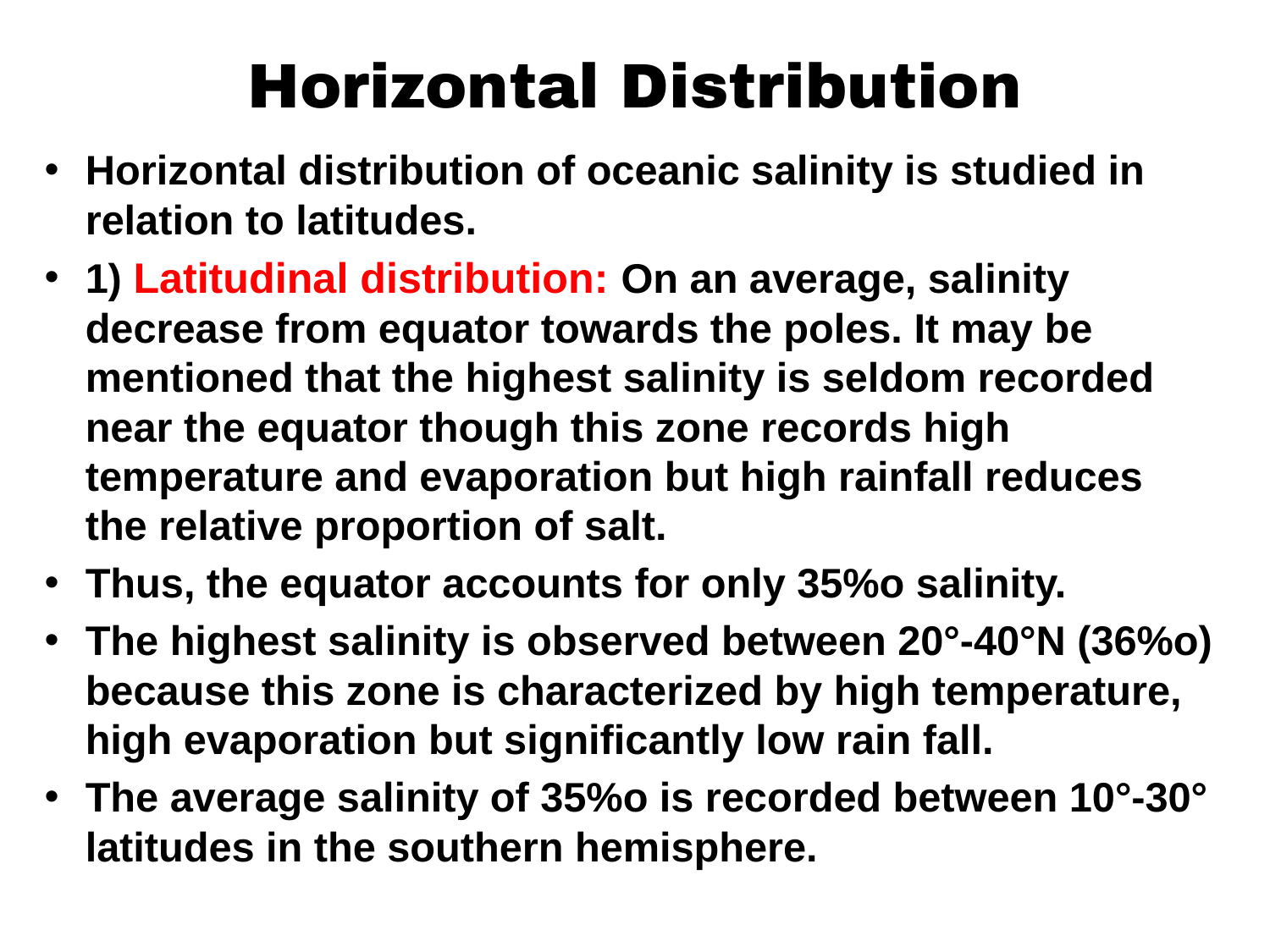

# Horizontal Distribution
Horizontal distribution of oceanic salinity is studied in relation to latitudes.
1) Latitudinal distribution: On an average, salinity decrease from equator towards the poles. It may be mentioned that the highest salinity is seldom recorded near the equator though this zone records high temperature and evaporation but high rainfall reduces the relative proportion of salt.
Thus, the equator accounts for only 35%o salinity.
The highest salinity is observed between 20°-40°N (36%o) because this zone is characterized by high temperature, high evaporation but significantly low rain fall.
The average salinity of 35%o is recorded between 10°-30° latitudes in the southern hemisphere.